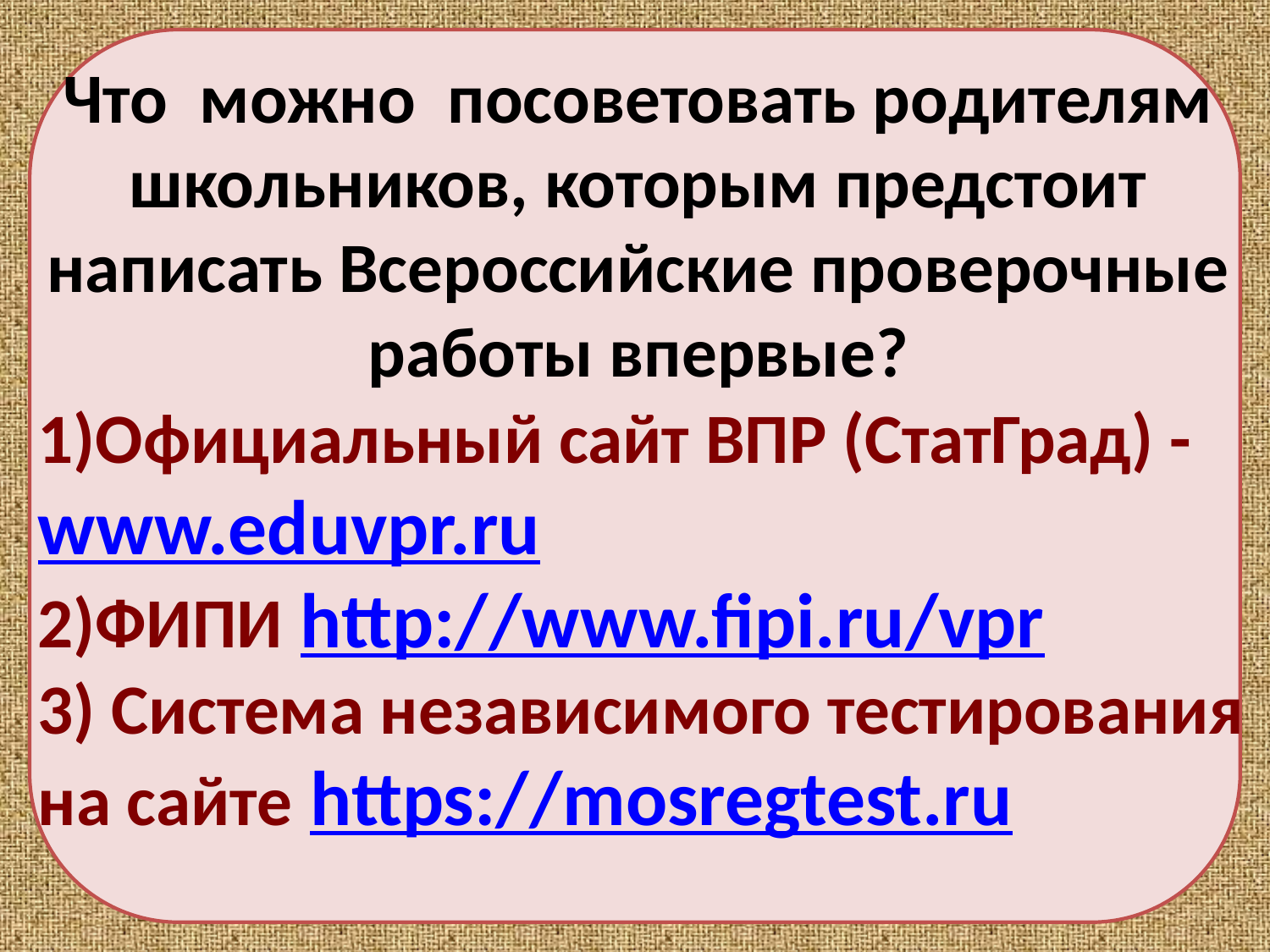

Что  можно  посоветовать родителям школьников, которым предстоит написать Всероссийские проверочные работы впервые?
1)Официальный сайт ВПР (СтатГрад) - www.eduvpr.ru
2)ФИПИ http://www.fipi.ru/vpr
3) Система независимого тестирования на сайте https://mosregtest.ru